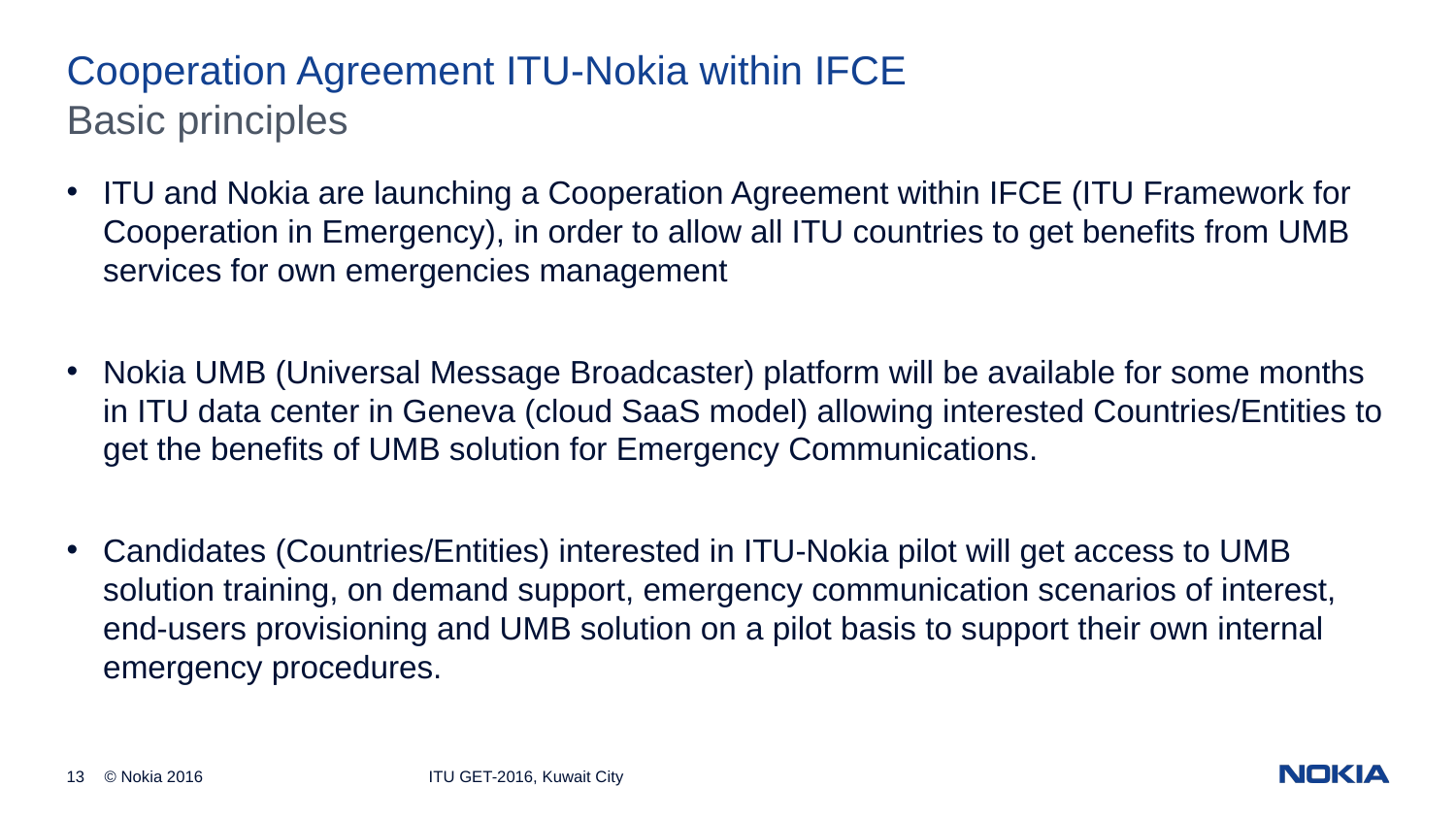

# Cooperation Agreement ITU-Nokia within IFCE
Basic principles
ITU and Nokia are launching a Cooperation Agreement within IFCE (ITU Framework for Cooperation in Emergency), in order to allow all ITU countries to get benefits from UMB services for own emergencies management

Nokia UMB (Universal Message Broadcaster) platform will be available for some months in ITU data center in Geneva (cloud SaaS model) allowing interested Countries/Entities to get the benefits of UMB solution for Emergency Communications.

Candidates (Countries/Entities) interested in ITU-Nokia pilot will get access to UMB solution training, on demand support, emergency communication scenarios of interest, end-users provisioning and UMB solution on a pilot basis to support their own internal emergency procedures.
ITU GET-2016, Kuwait City